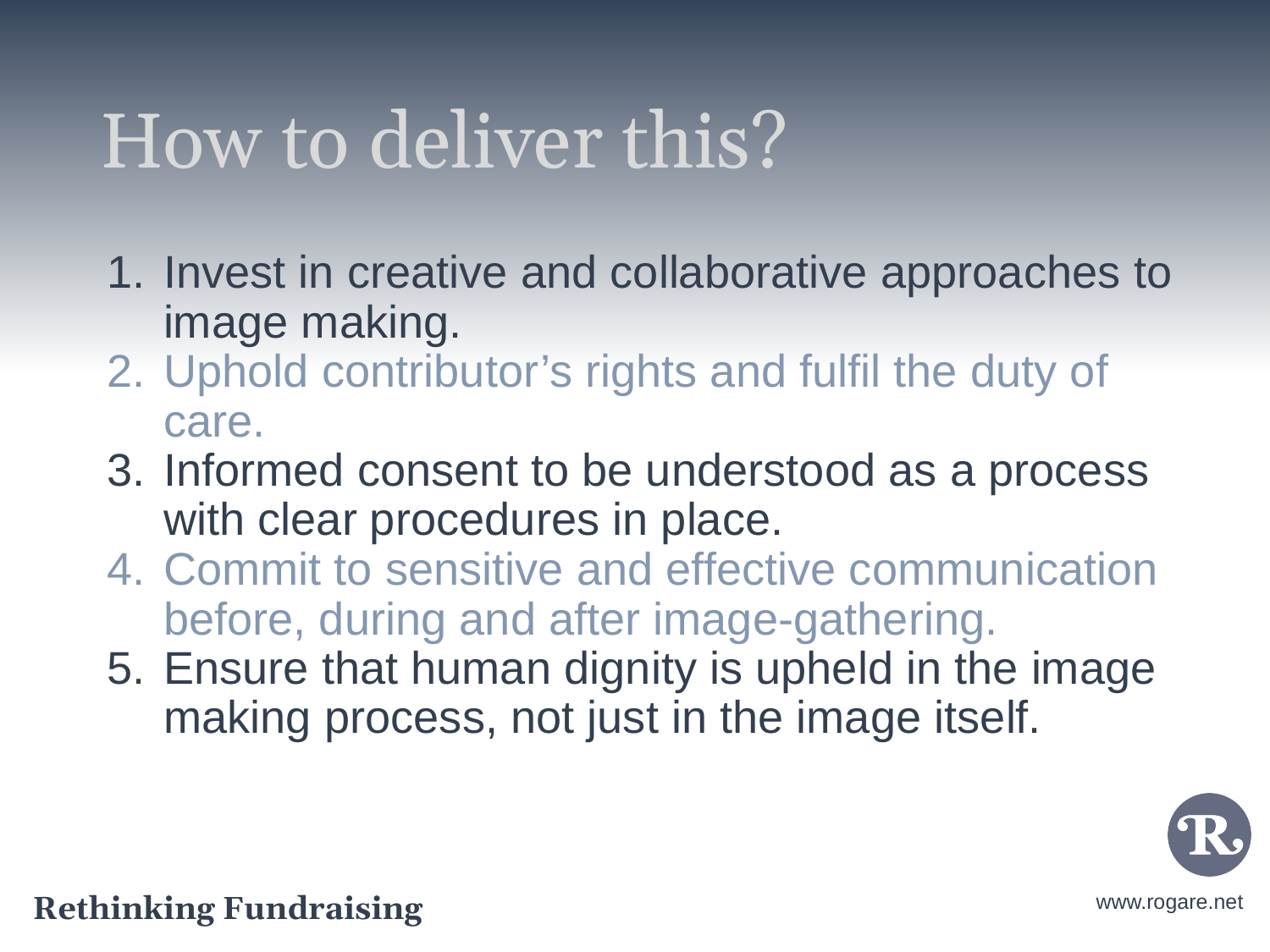

# How to deliver this?
Invest in creative and collaborative approaches to image making.
Uphold contributor’s rights and fulfil the duty of care.
Informed consent to be understood as a process with clear procedures in place.
Commit to sensitive and effective communication before, during and after image-gathering.
Ensure that human dignity is upheld in the image making process, not just in the image itself.